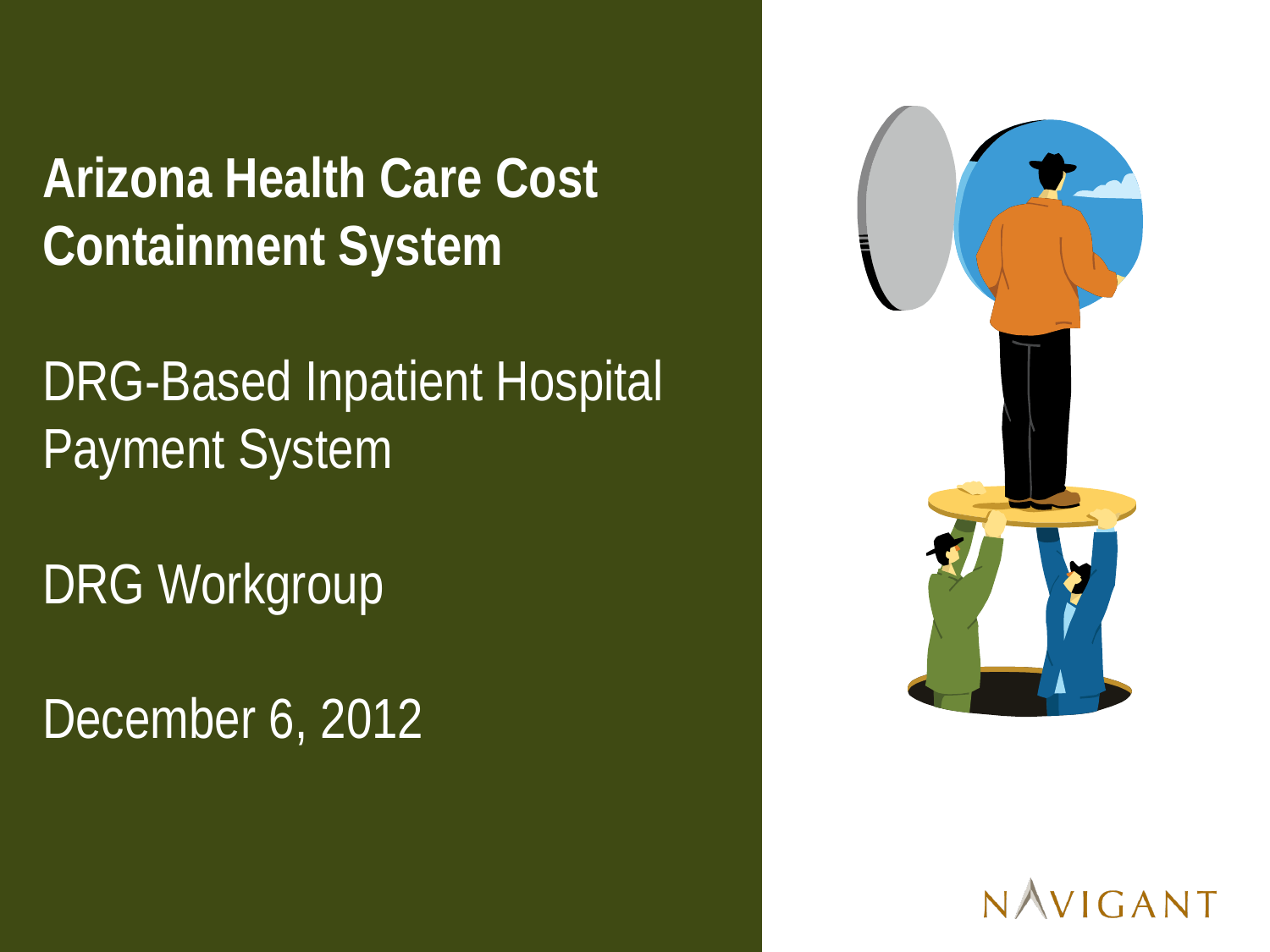

# Arizona Health Care Cost Containment System DRG-Based Inpatient Hospital Payment System DRG Workgroup December 6, 2012